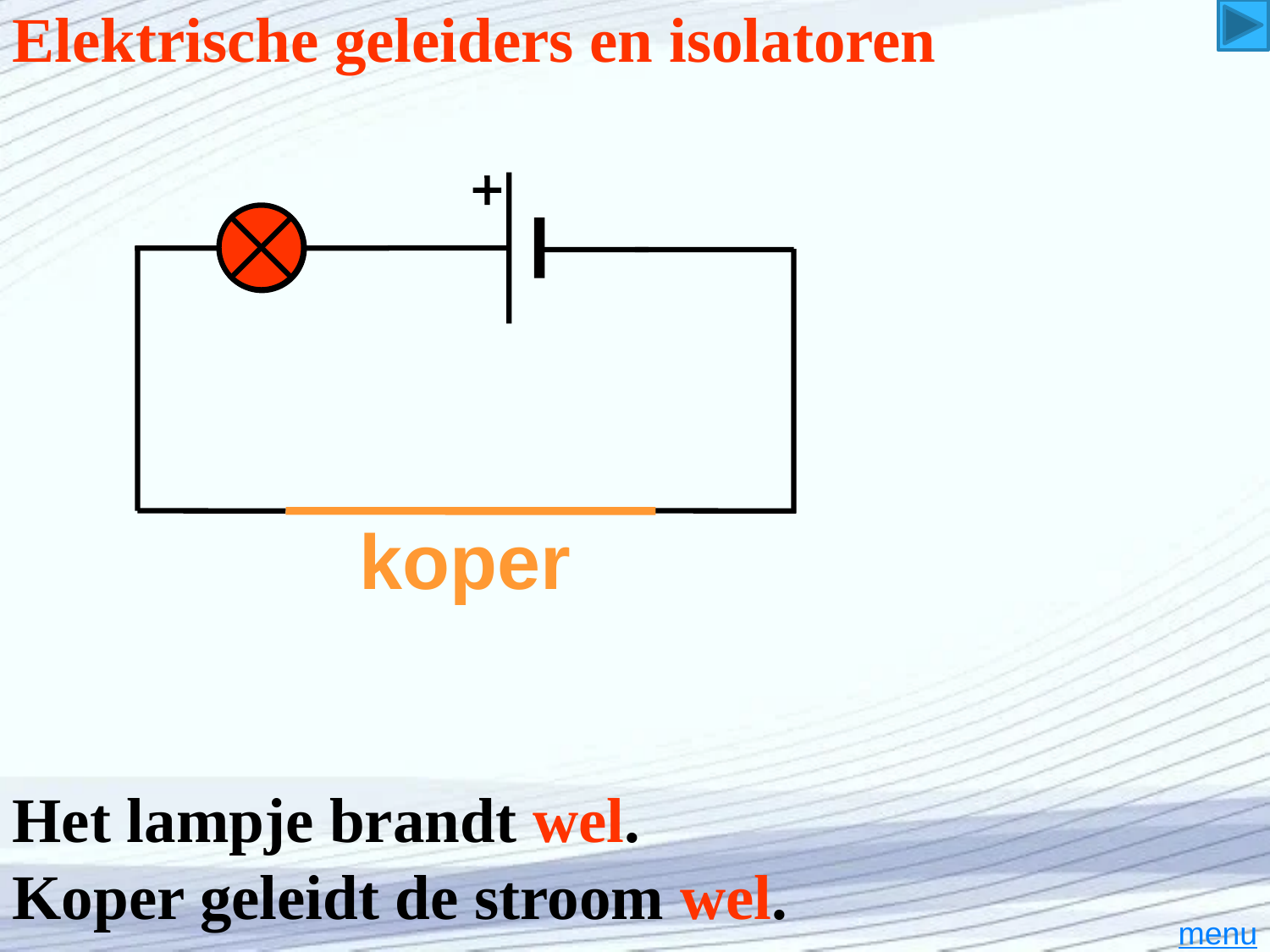

Elektrische geleiders en isolatoren

koper

Het lampje brandt wel.
Koper geleidt de stroom wel.
menu